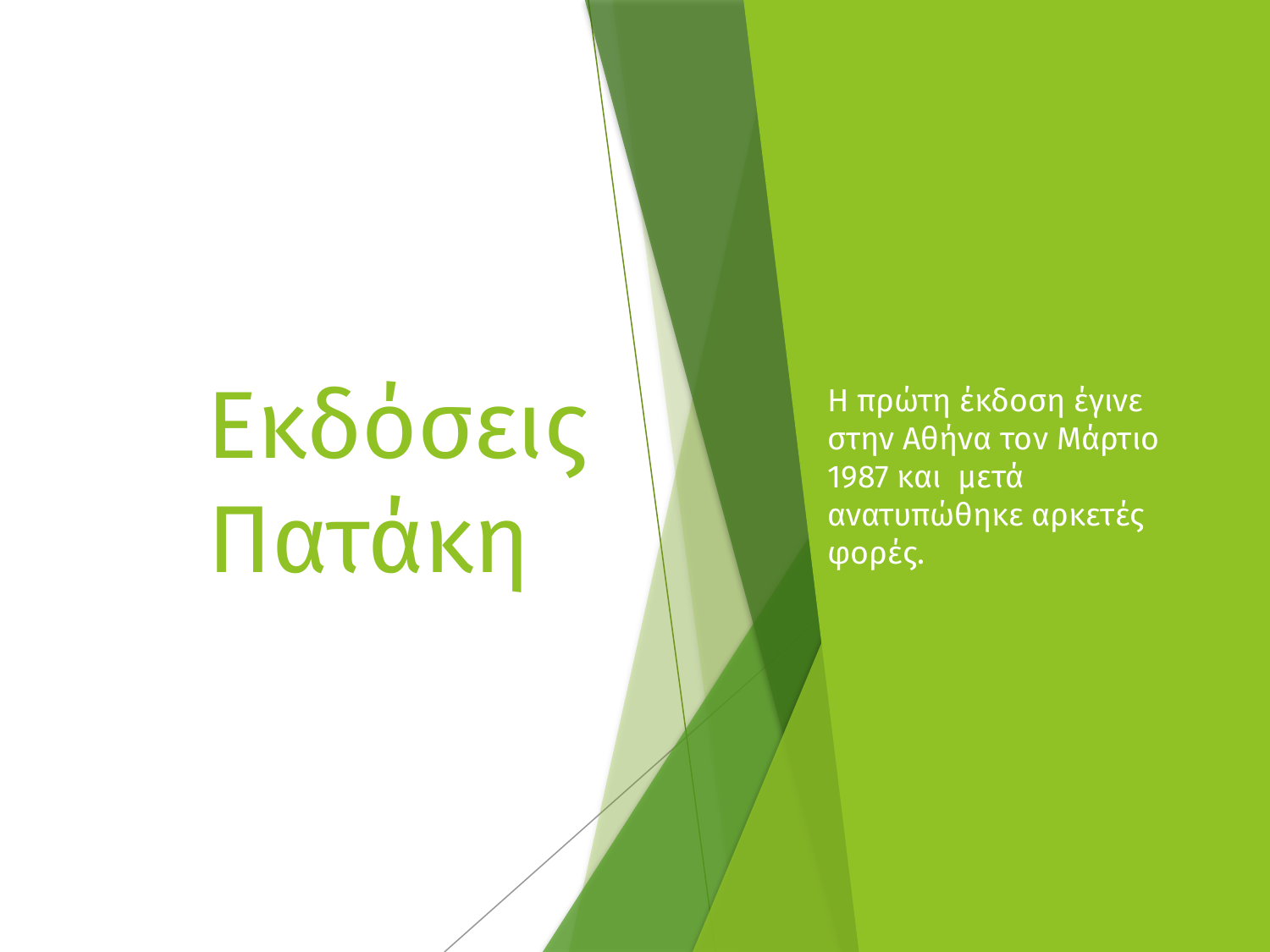

# Εκδόσεις Πατάκη
Η πρώτη έκδοση έγινε στην Αθήνα τον Μάρτιο 1987 και  μετά ανατυπώθηκε αρκετές φορές.